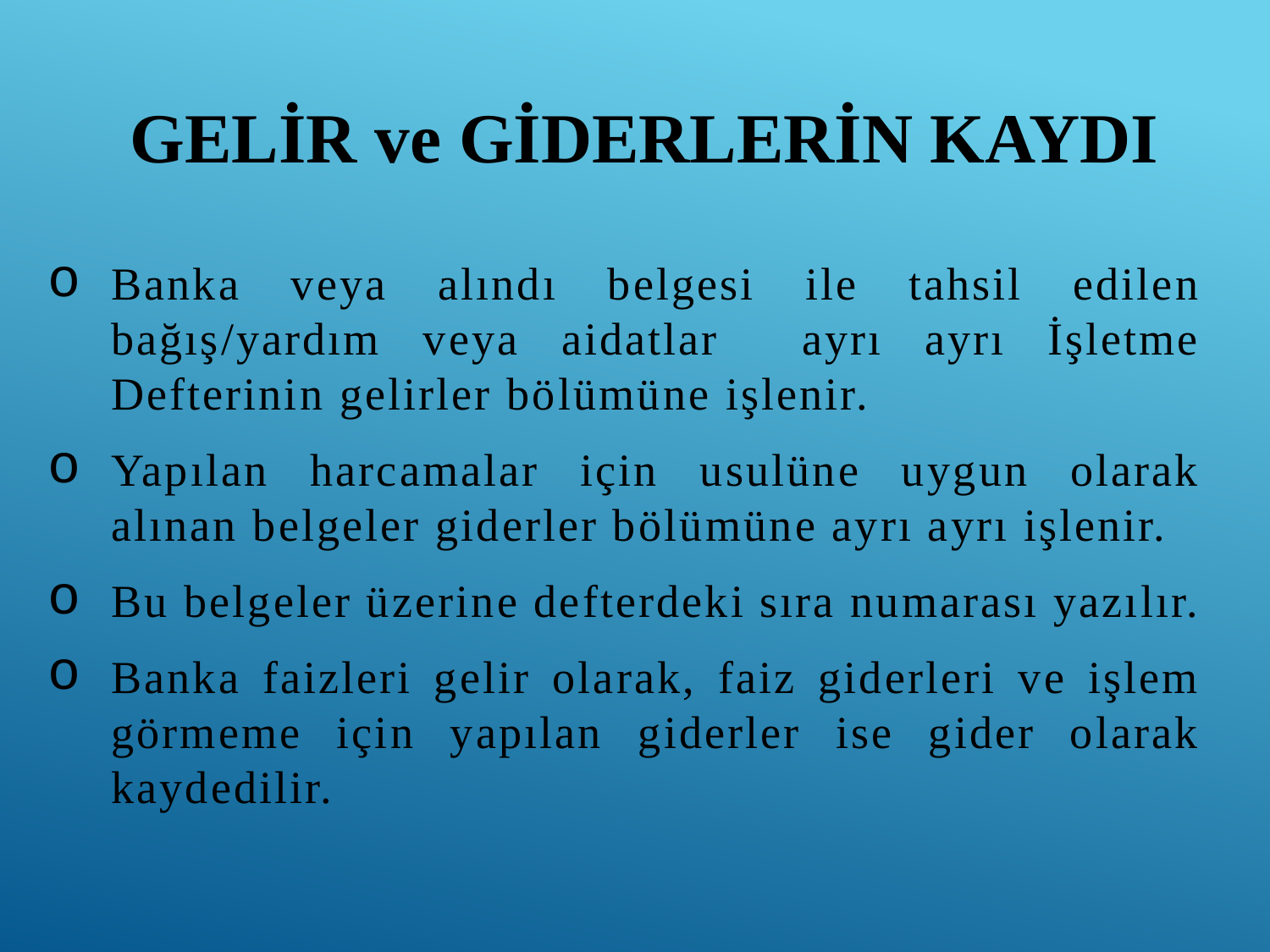

GELİR ve GİDERLERİN KAYDI

Banka veya alındı belgesi ile tahsil edilen bağış/yardım veya aidatlar  ayrı ayrı İşletme Defterinin gelirler bölümüne işlenir.
Yapılan harcamalar için usulüne uygun olarak alınan belgeler giderler bölümüne ayrı ayrı işlenir.
Bu belgeler üzerine defterdeki sıra numarası yazılır.
Banka faizleri gelir olarak, faiz giderleri ve işlem görmeme için yapılan giderler ise gider olarak kaydedilir.